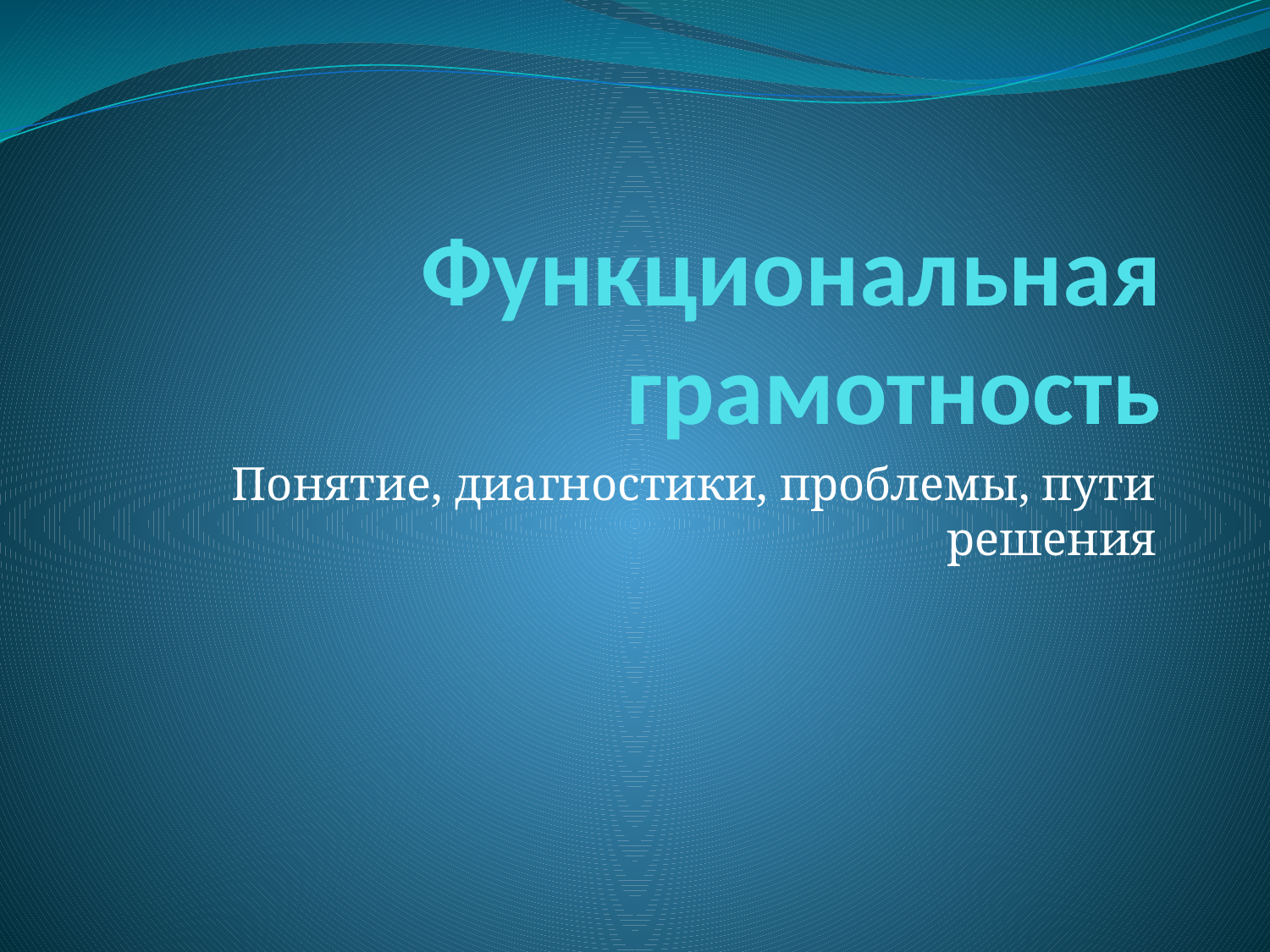

# Функциональная грамотность
Понятие, диагностики, проблемы, пути решения